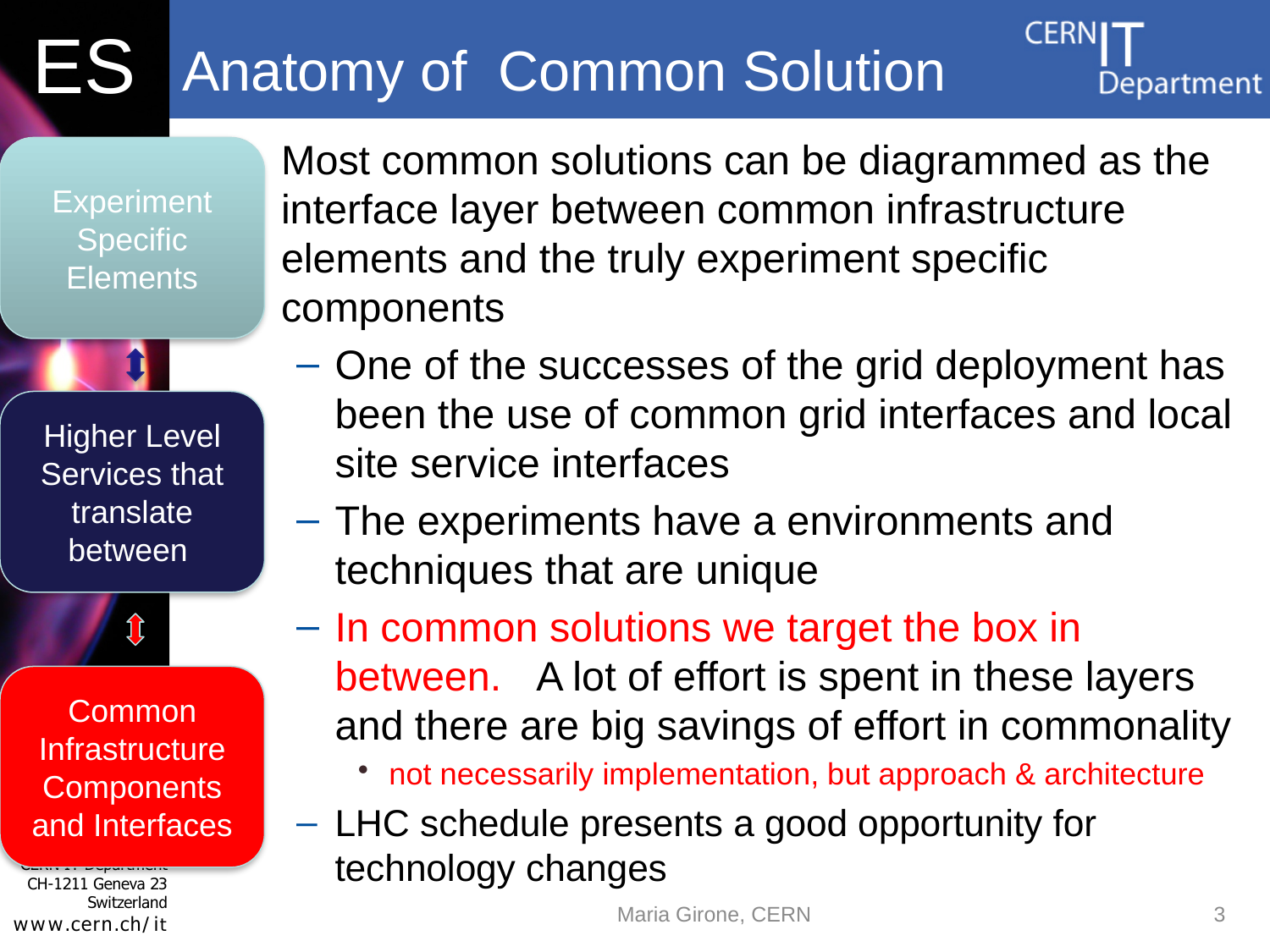

# Anatomy of  Common Solution
Most common solutions can be diagrammed as the interface layer between common infrastructure elements and the truly experiment specific components
One of the successes of the grid deployment has been the use of common grid interfaces and local site service interfaces
The experiments have a environments and techniques that are unique
In common solutions we target the box in between.   A lot of effort is spent in these layers and there are big savings of effort in commonality
not necessarily implementation, but approach & architecture
LHC schedule presents a good opportunity for technology changes
Experiment Specific Elements

Higher Level Services that translate between

Common Infrastructure Components and Interfaces
Maria Girone, CERN
3